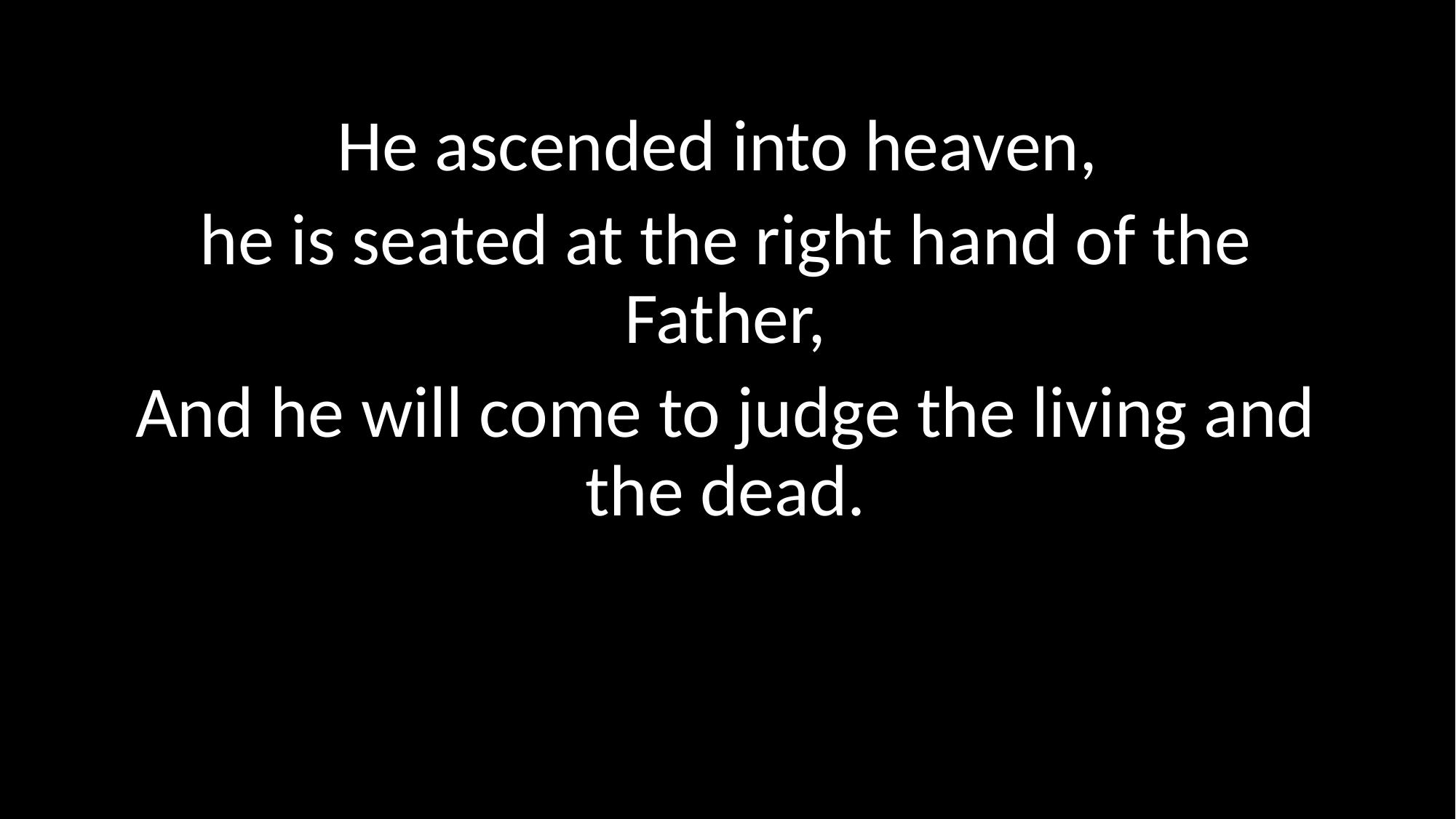

He ascended into heaven,
he is seated at the right hand of the Father,
And he will come to judge the living and the dead.